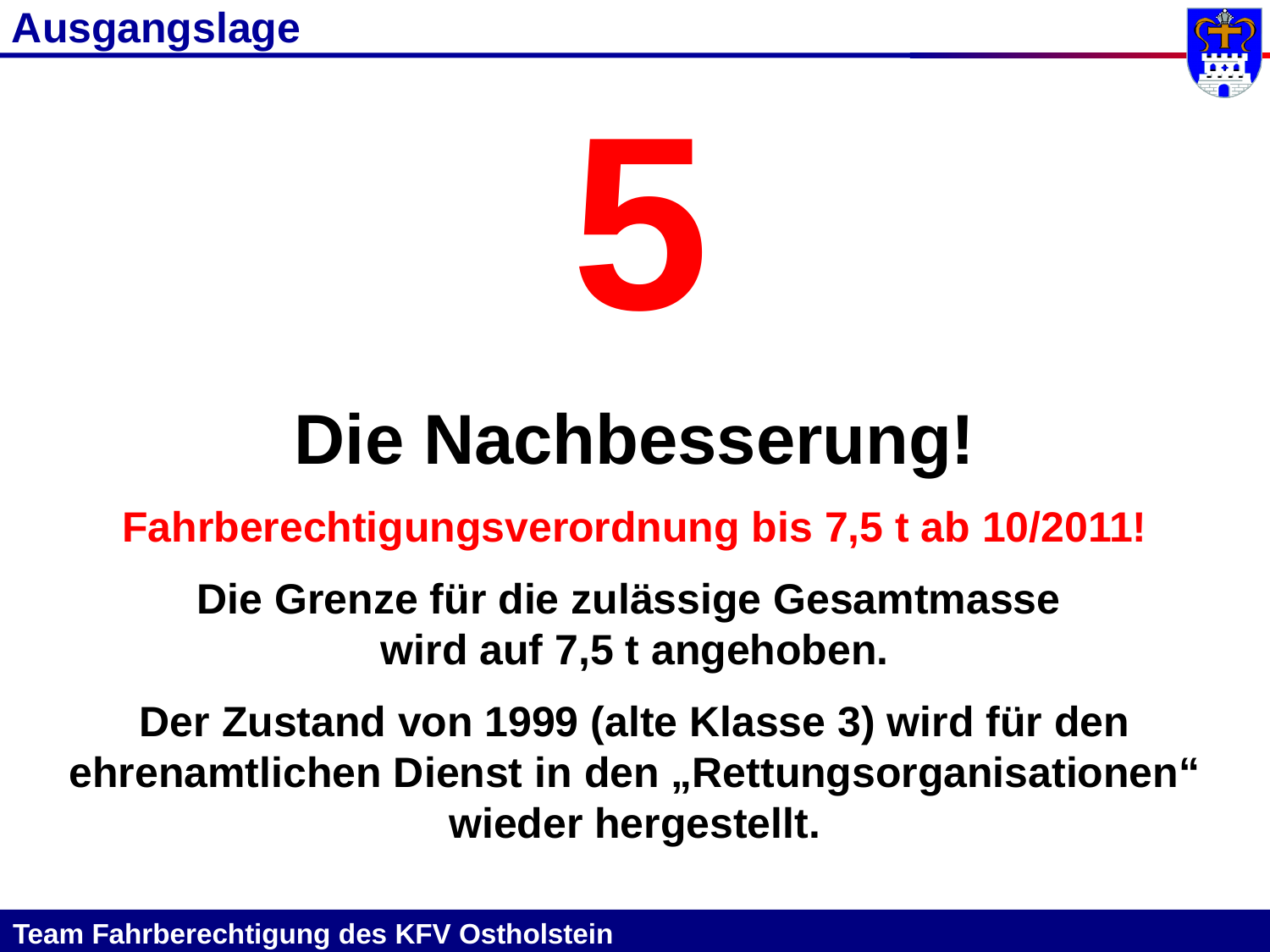

Ausgangslage

 5
Die Nachbesserung!
Fahrberechtigungsverordnung bis 7,5 t ab 10/2011!
Die Grenze für die zulässige Gesamtmasse
wird auf 7,5 t angehoben.
Der Zustand von 1999 (alte Klasse 3) wird für den ehrenamtlichen Dienst in den „Rettungsorganisationen“ wieder hergestellt.
Team Fahrberechtigung des KFV Ostholstein